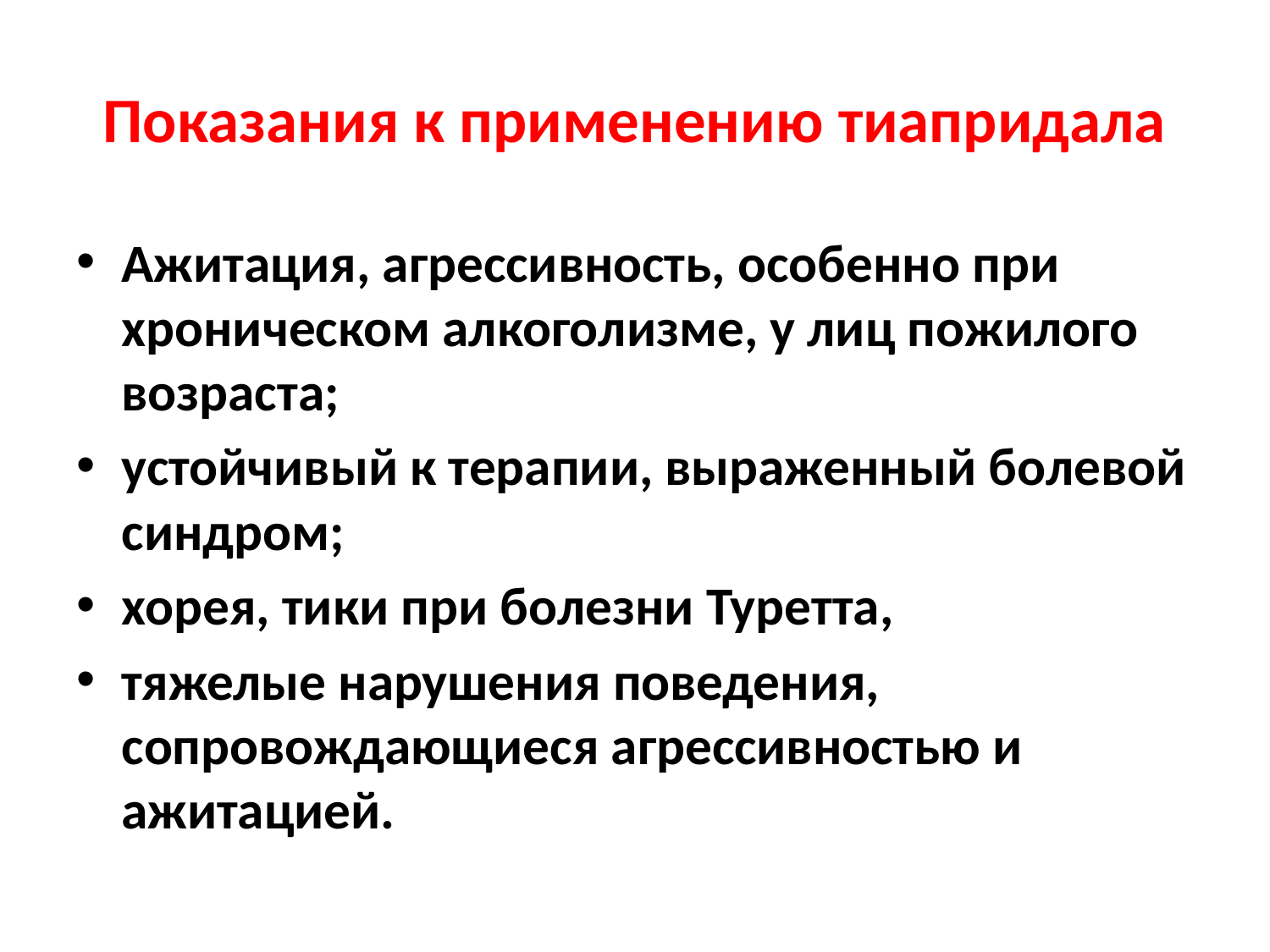

# Показания к применению тиапридала
Ажитация, агрессивность, особенно при хроническом алкоголизме, у лиц пожилого возраста;
устойчивый к терапии, выраженный болевой синдром;
хорея, тики при болезни Туретта,
тяжелые нарушения поведения, сопровождающиеся агрессивностью и ажитацией.